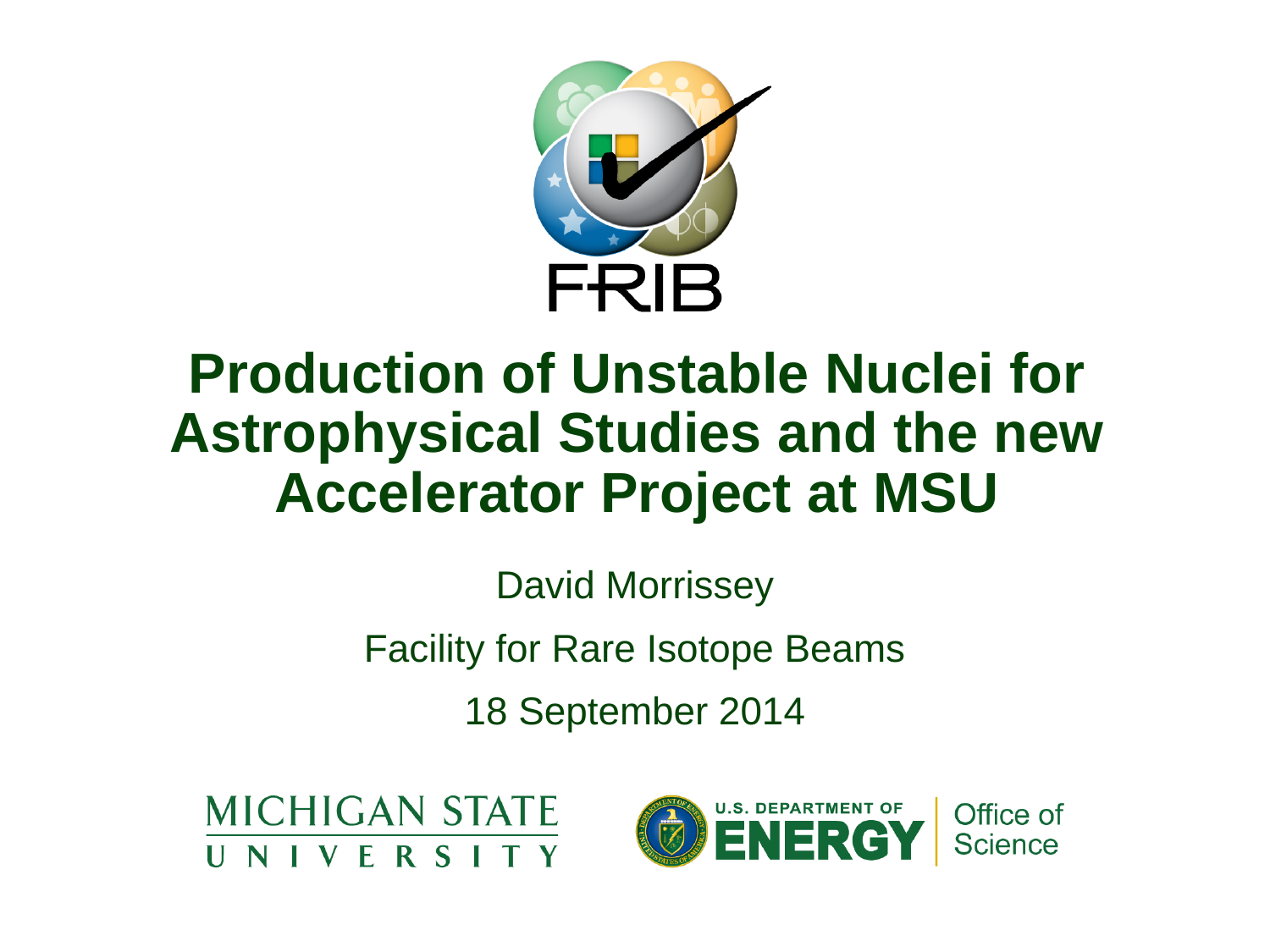

# Production of Unstable Nuclei for Astrophysical Studies and the new Accelerator Project at MSU
David Morrissey
Facility for Rare Isotope Beams
18 September 2014